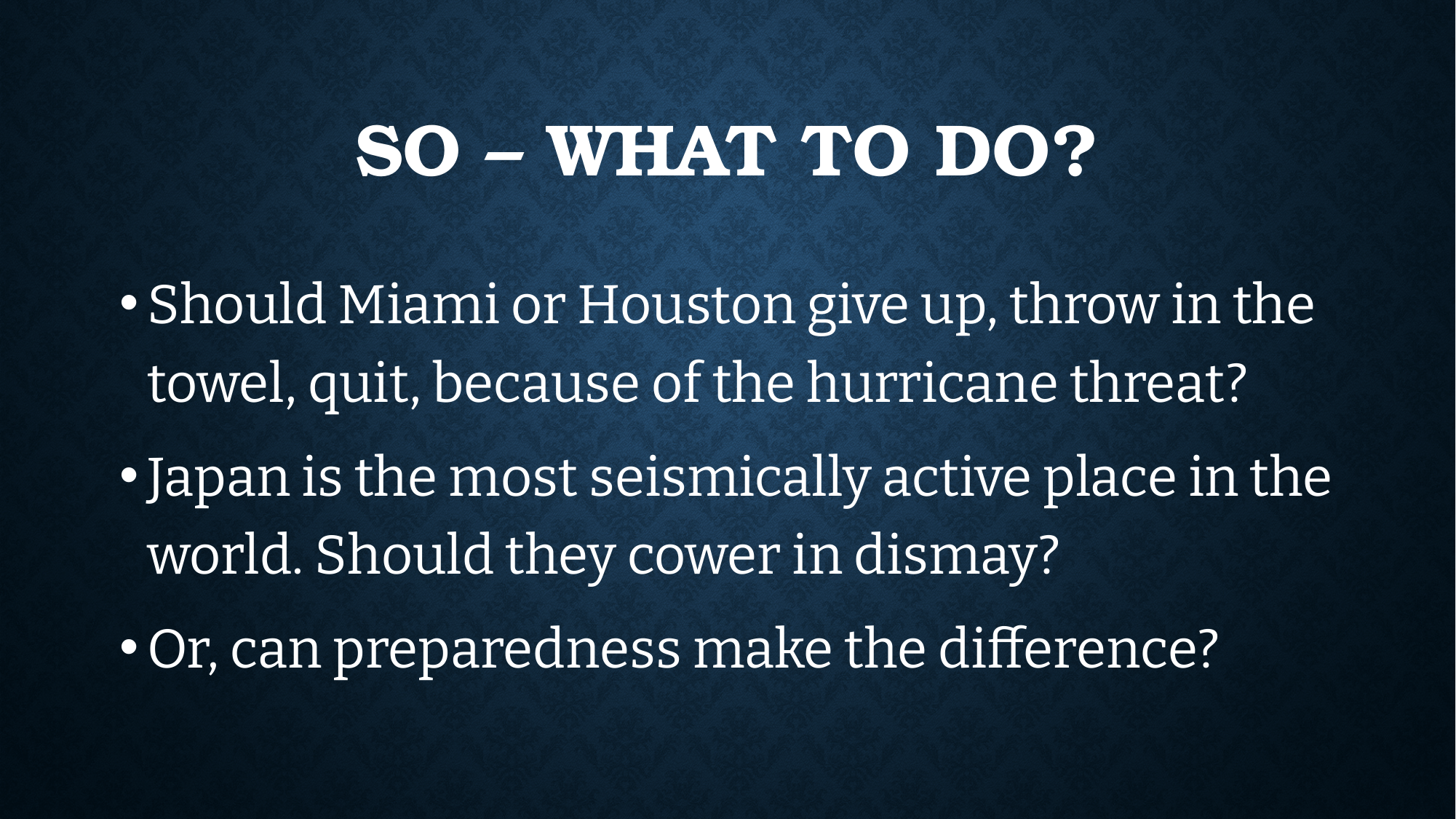

# So – what to do?
Should Miami or Houston give up, throw in the towel, quit, because of the hurricane threat?
Japan is the most seismically active place in the world. Should they cower in dismay?
Or, can preparedness make the difference?